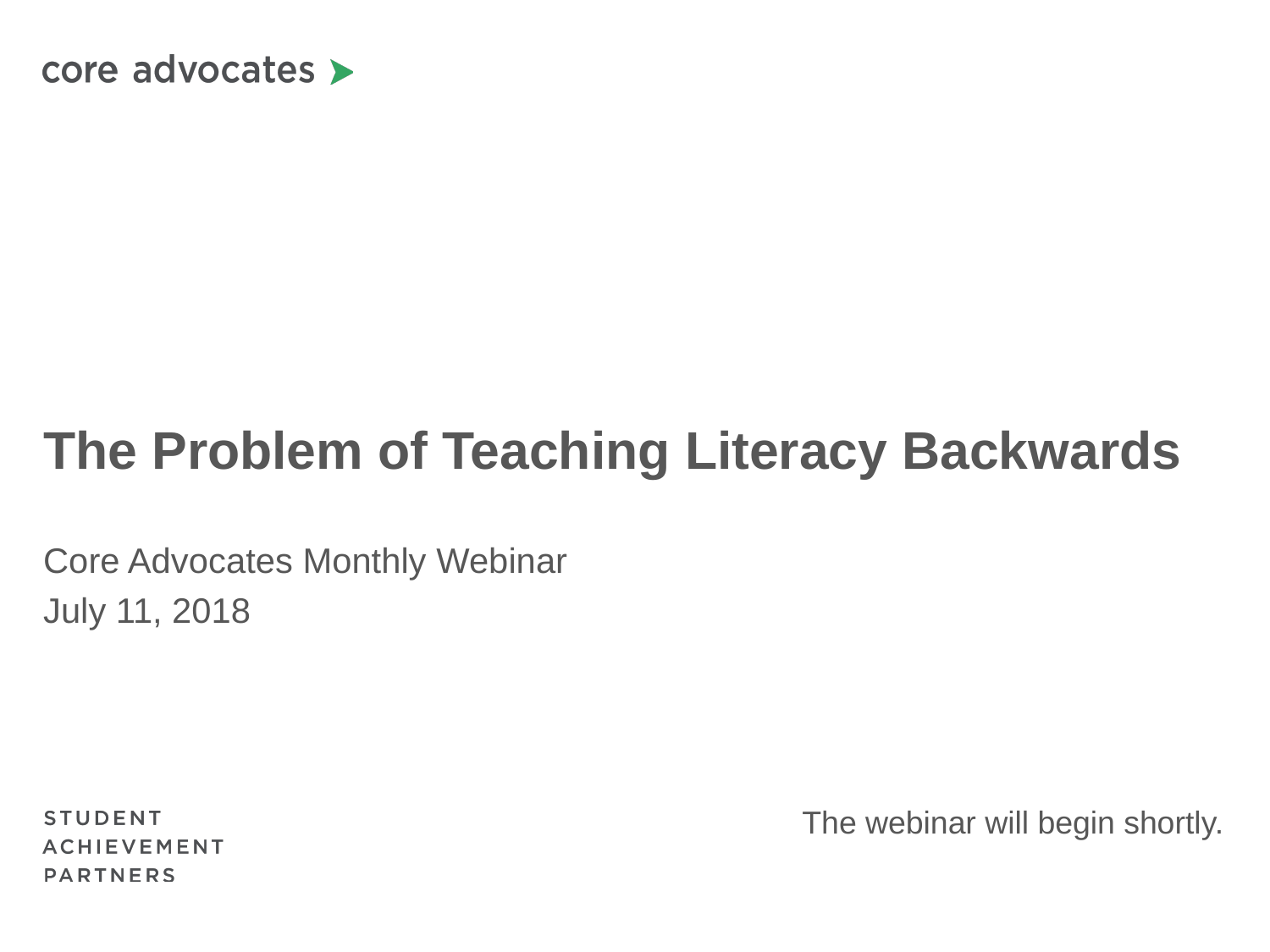

# The Problem of Teaching Literacy Backwards

Core Advocates Monthly Webinar
July 11, 2018

The webinar will begin shortly.